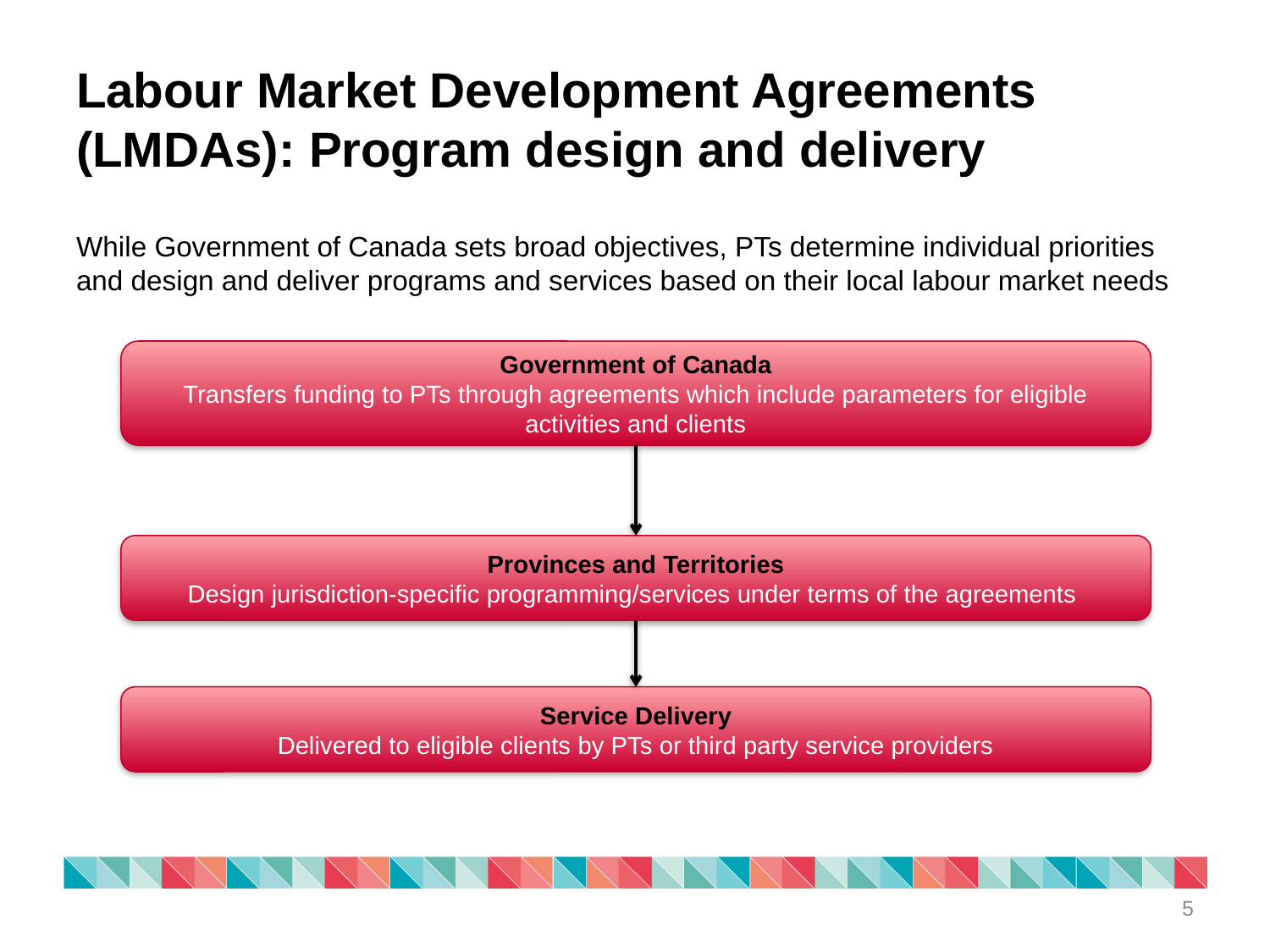

# Labour Market Development Agreements (LMDAs): Program design and delivery
While Government of Canada sets broad objectives, PTs determine individual priorities and design and deliver programs and services based on their local labour market needs

Government of Canada
Transfers funding to PTs through agreements which include parameters for eligible activities and clients
Provinces and Territories
Design jurisdiction-specific programming/services under terms of the agreements
Service Delivery
Delivered to eligible clients by PTs or third party service providers
5